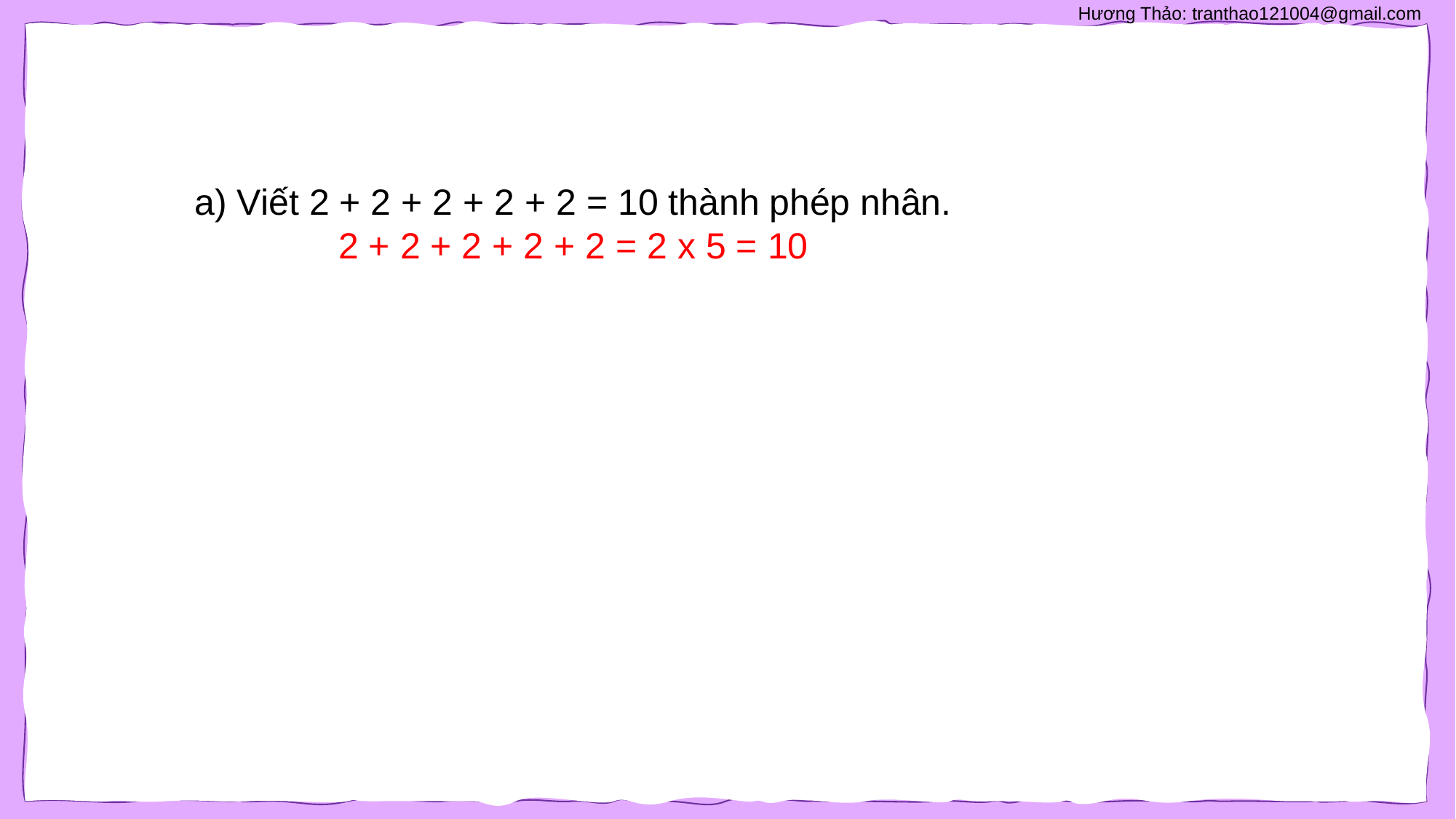

a) Viết 2 + 2 + 2 + 2 + 2 = 10 thành phép nhân.
2 + 2 + 2 + 2 + 2 = 2 x 5 = 10